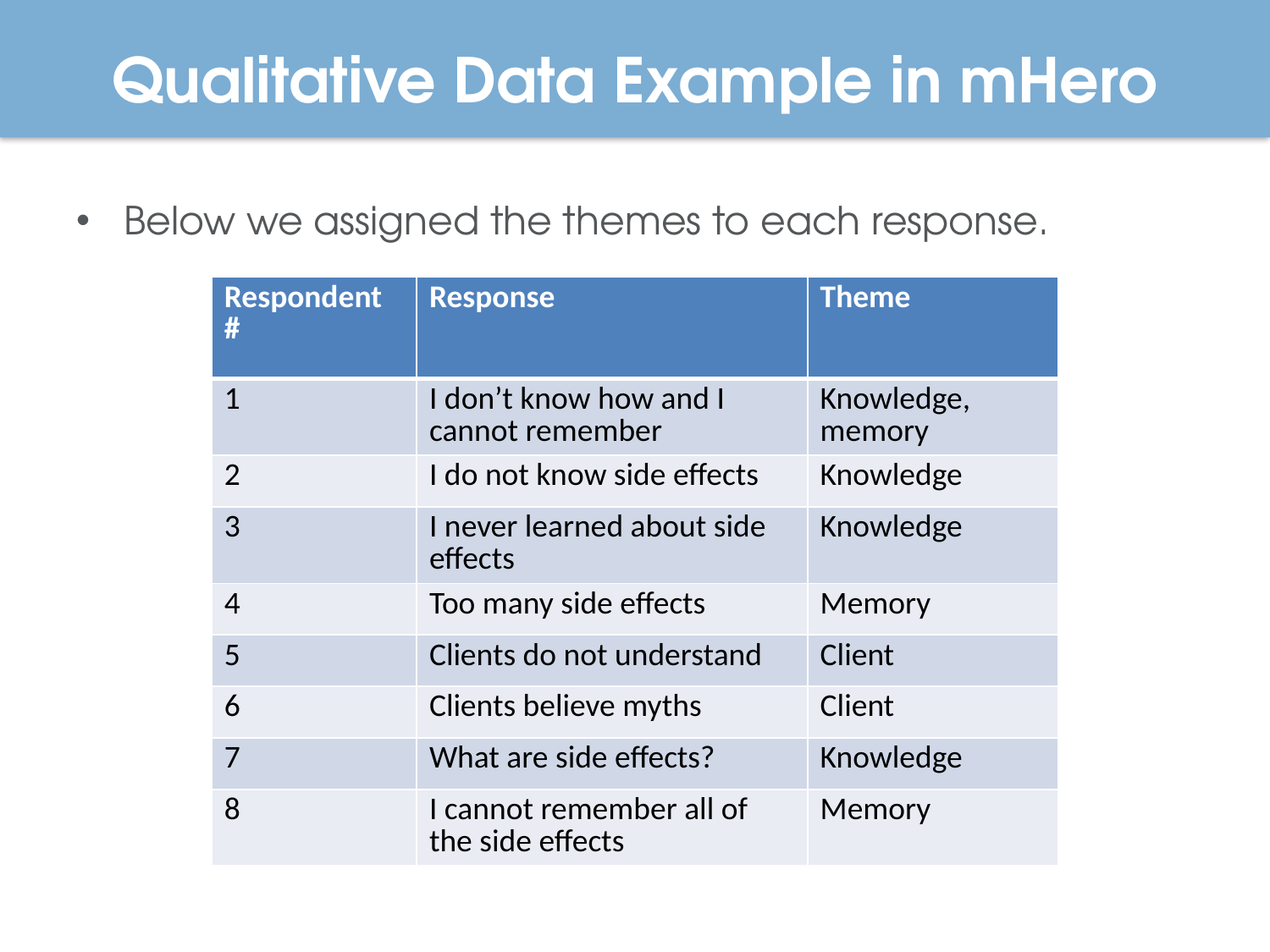

# Qualitative Data Example in mHero
Below we assigned the themes to each response.

| Respondent # | Response | Theme |
| --- | --- | --- |
| 1 | I don’t know how and I cannot remember | Knowledge, memory |
| 2 | I do not know side effects | Knowledge |
| 3 | I never learned about side effects | Knowledge |
| 4 | Too many side effects | Memory |
| 5 | Clients do not understand | Client |
| 6 | Clients believe myths | Client |
| 7 | What are side effects? | Knowledge |
| 8 | I cannot remember all of the side effects | Memory |